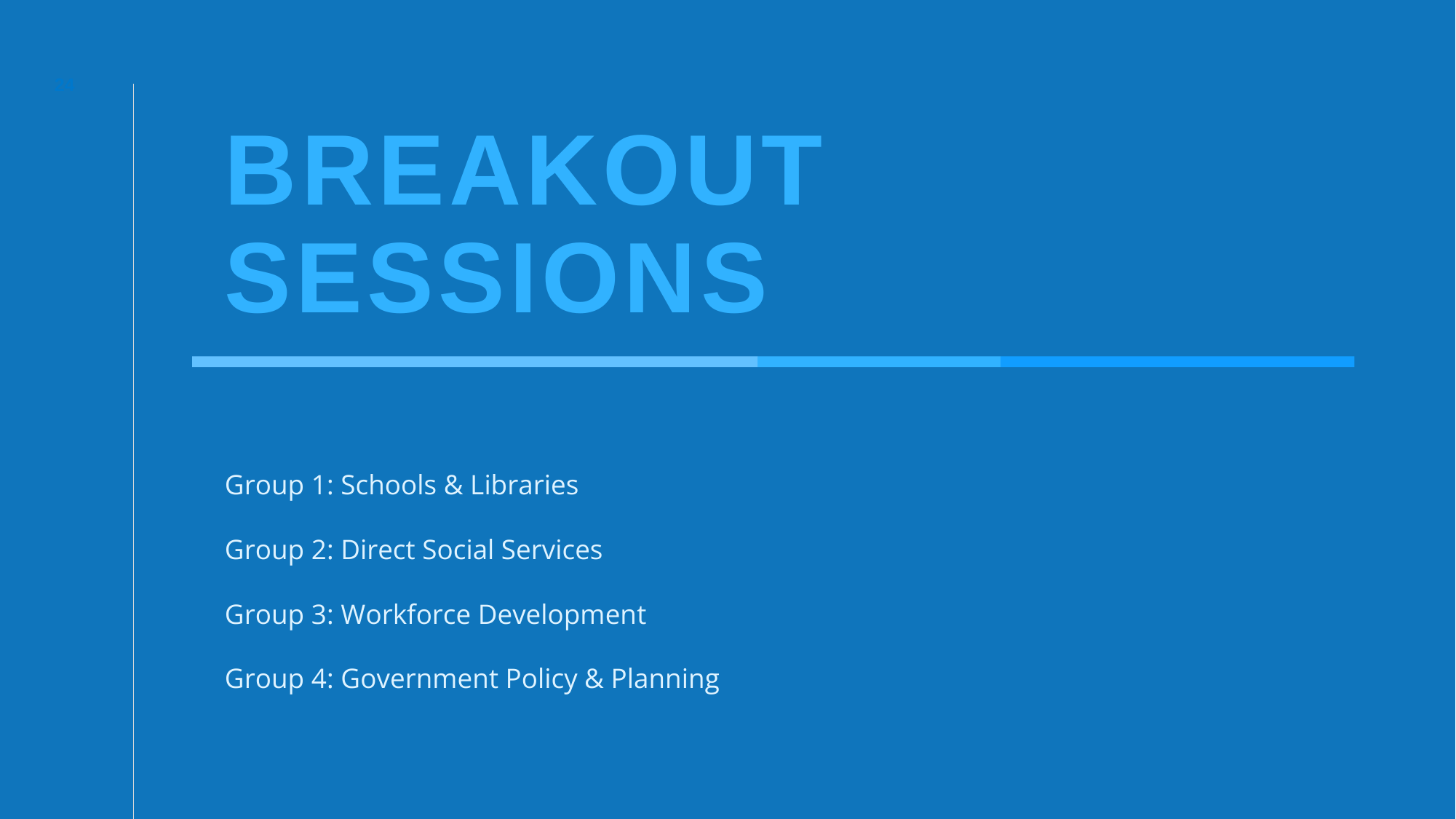

24
# BREAKOUT SESSIONS

Group 1: Schools & Libraries

Group 2: Direct Social Services

Group 3: Workforce Development

Group 4: Government Policy & Planning